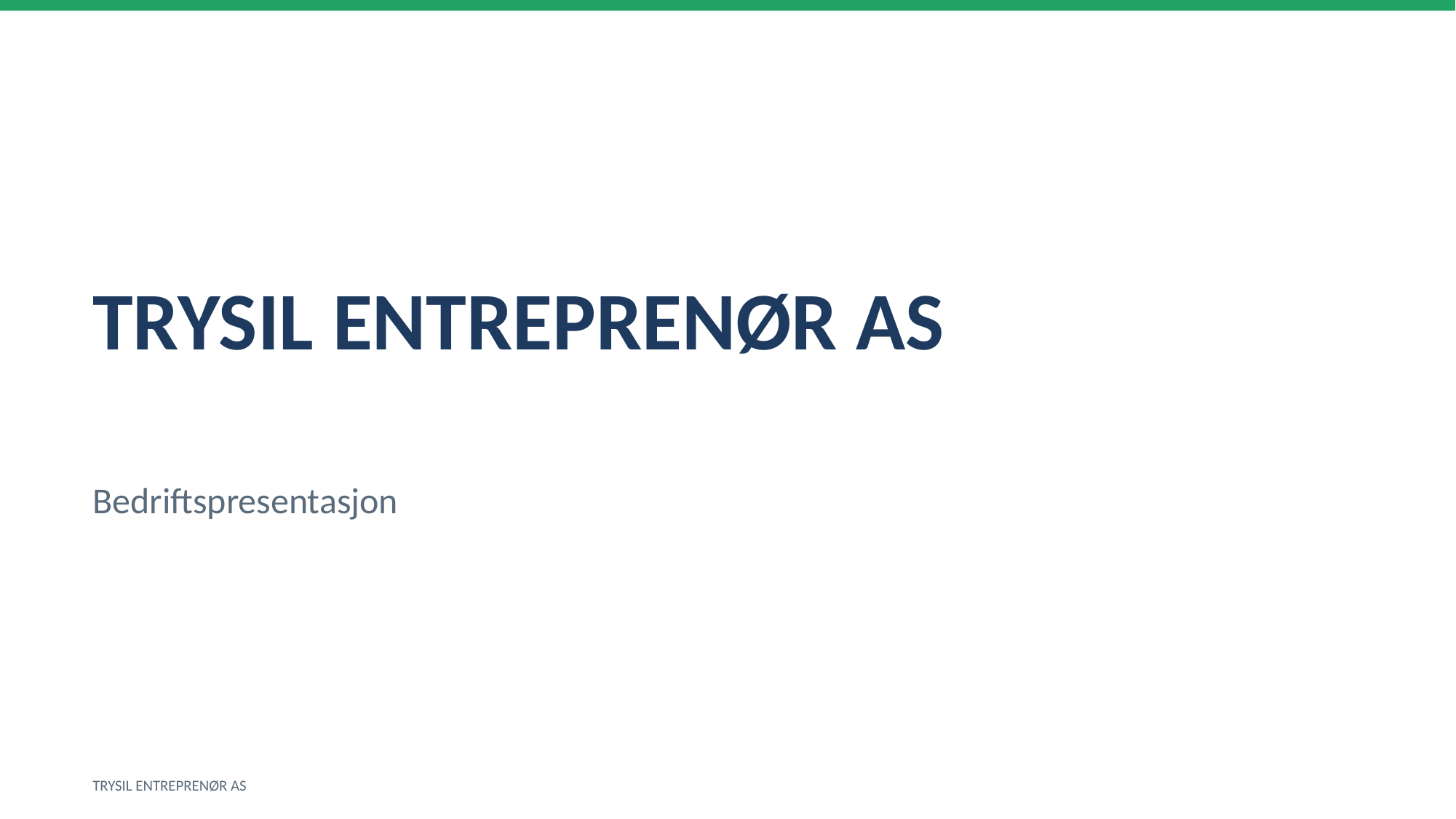

TRYSIL ENTREPRENØR AS
Bedriftspresentasjon
TRYSIL ENTREPRENØR AS